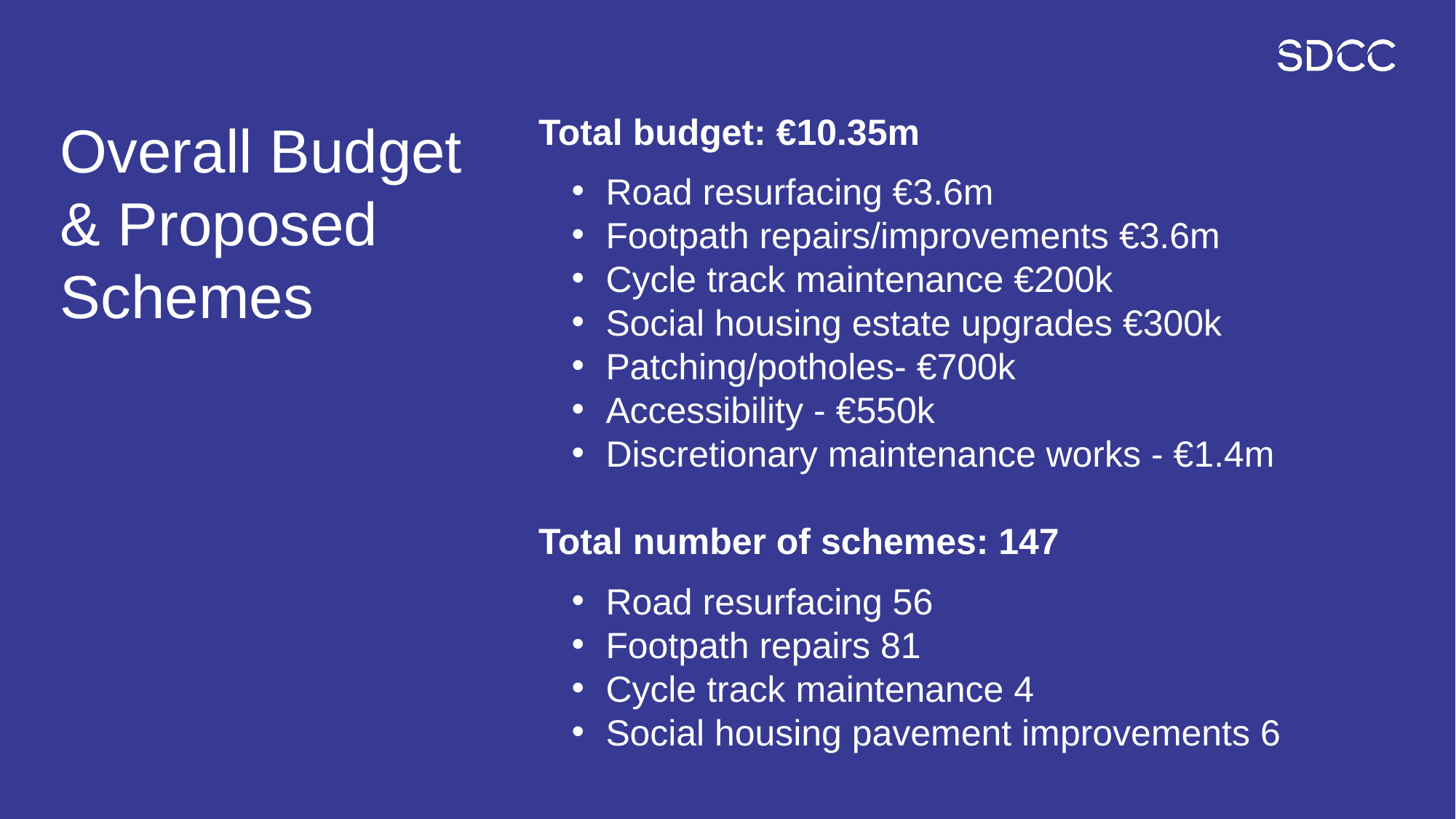

Total budget: €10.35m
Road resurfacing €3.6m
Footpath repairs/improvements €3.6m
Cycle track maintenance €200k
Social housing estate upgrades €300k
Patching/potholes- €700k
Accessibility - €550k
Discretionary maintenance works - €1.4m

Total number of schemes: 147
Road resurfacing 56
Footpath repairs 81
Cycle track maintenance 4
Social housing pavement improvements 6
# Overall Budget & Proposed Schemes